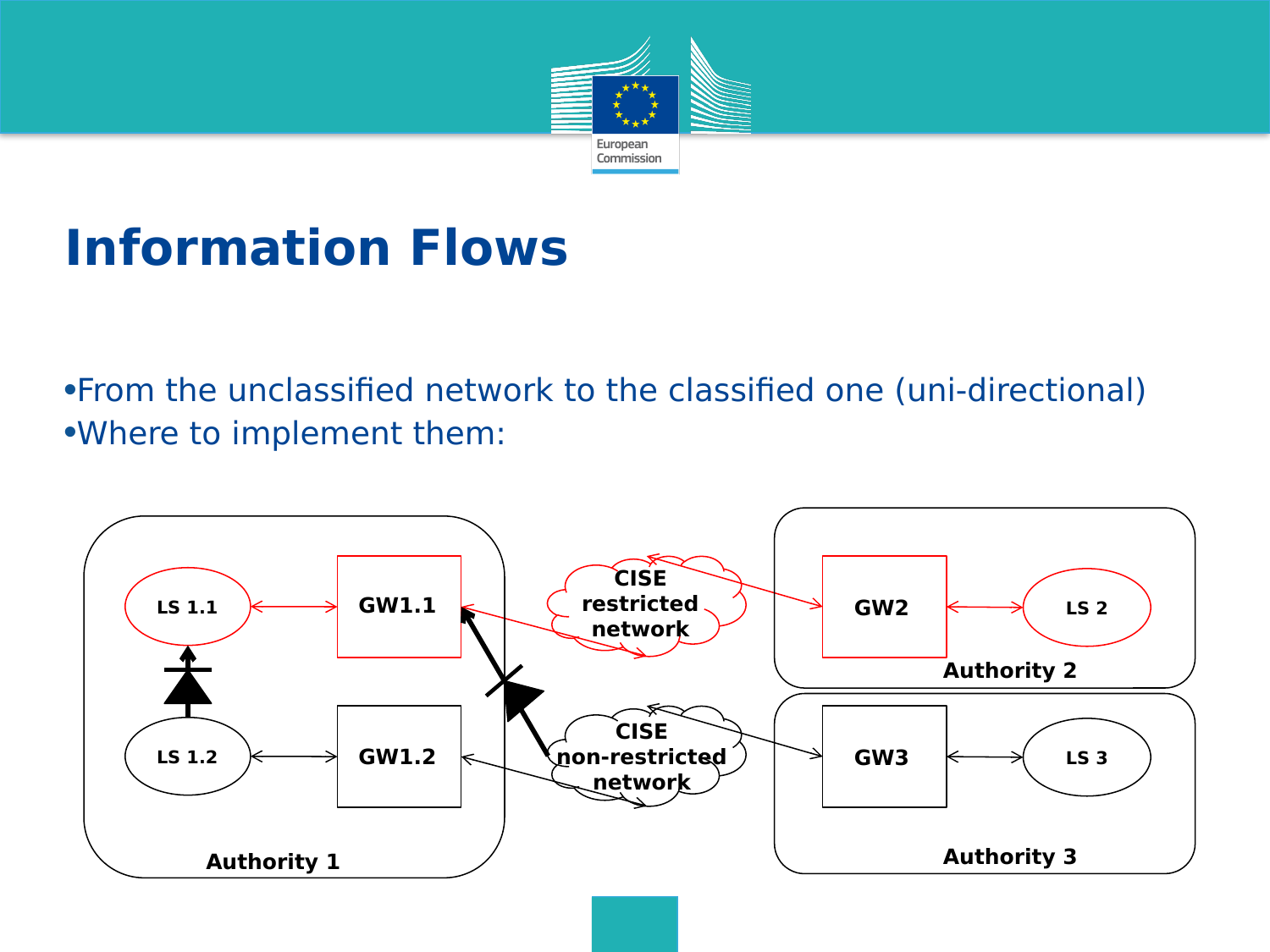

# Information Flows
From the unclassified network to the classified one (uni-directional)
Where to implement them:

GW1.1

CISE restricted
network

GW2
LS 1.1
LS 2

Authority 2

GW1.2

CISE
non-restricted
network

GW3
LS 1.2
LS 3
Authority 3
Authority 1